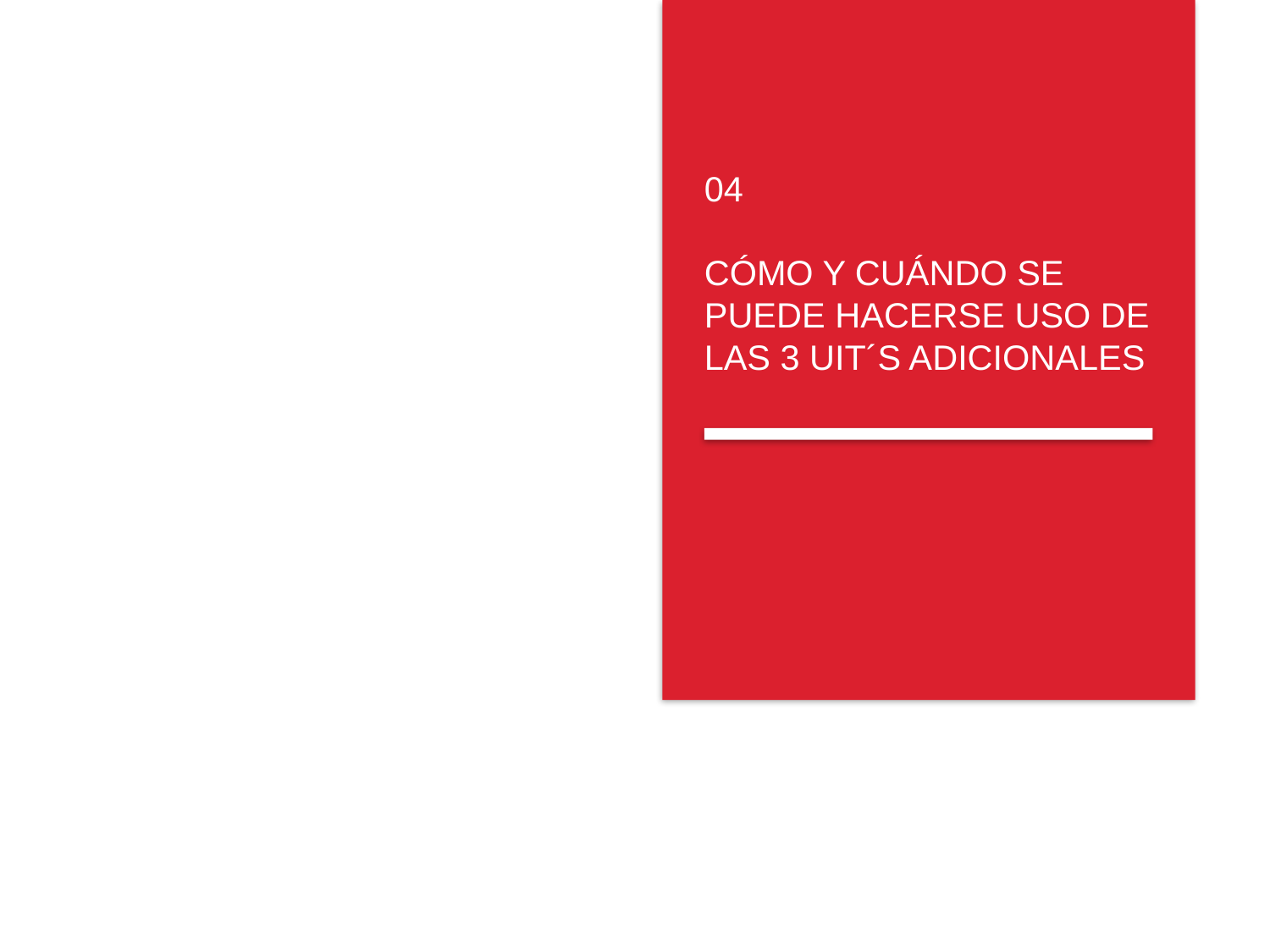

# 04 cómo y cuándo se puede HACERSE USO DE las 3 uit´S adicionales